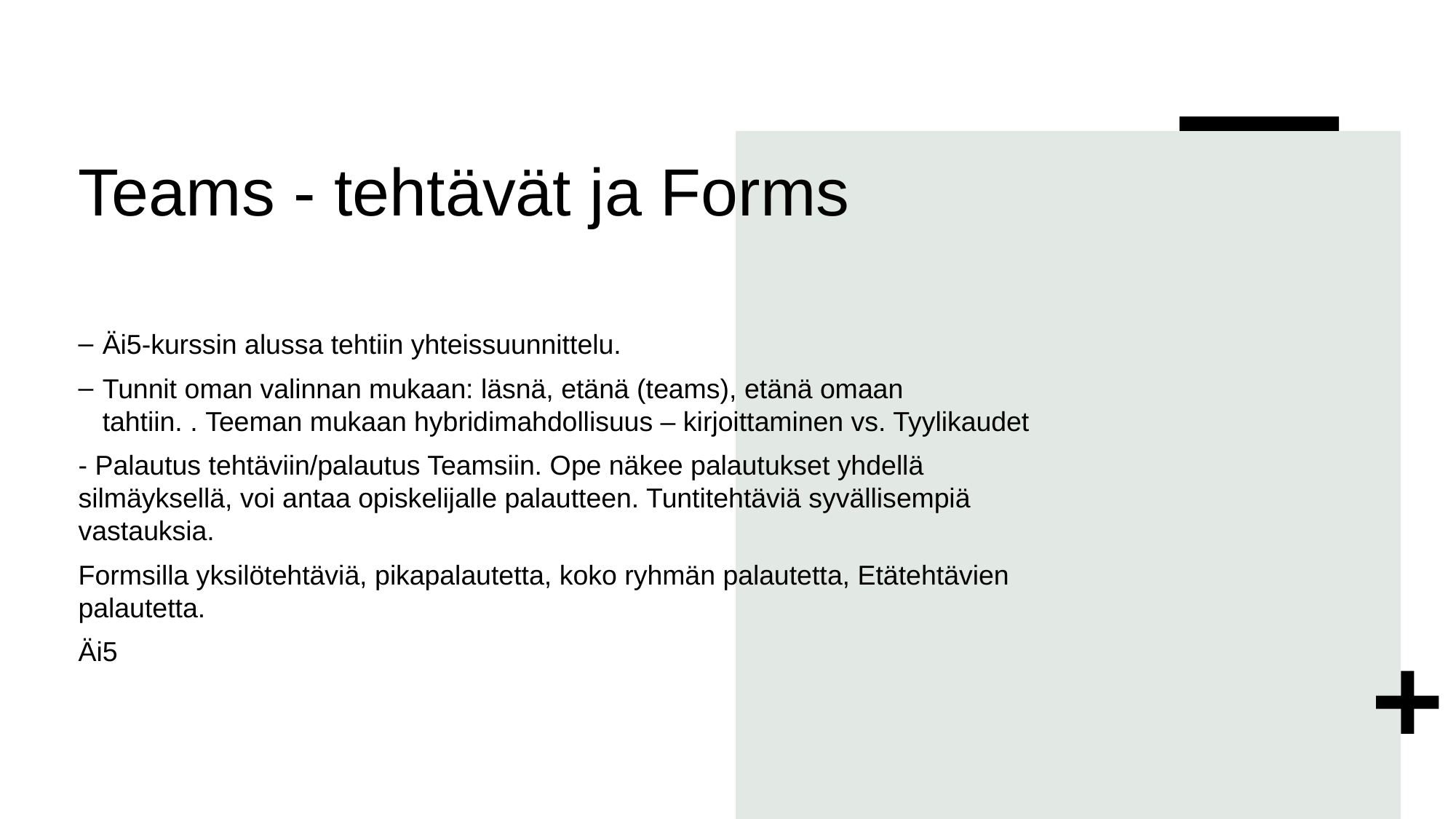

# Teams - tehtävät ja Forms
Äi5-kurssin alussa tehtiin yhteissuunnittelu.
Tunnit oman valinnan mukaan: läsnä, etänä (teams), etänä omaan tahtiin. . Teeman mukaan hybridimahdollisuus – kirjoittaminen vs. Tyylikaudet
- Palautus tehtäviin/palautus Teamsiin. Ope näkee palautukset yhdellä silmäyksellä, voi antaa opiskelijalle palautteen. Tuntitehtäviä syvällisempiä vastauksia.
Formsilla yksilötehtäviä, pikapalautetta, koko ryhmän palautetta, Etätehtävien palautetta.
Äi5